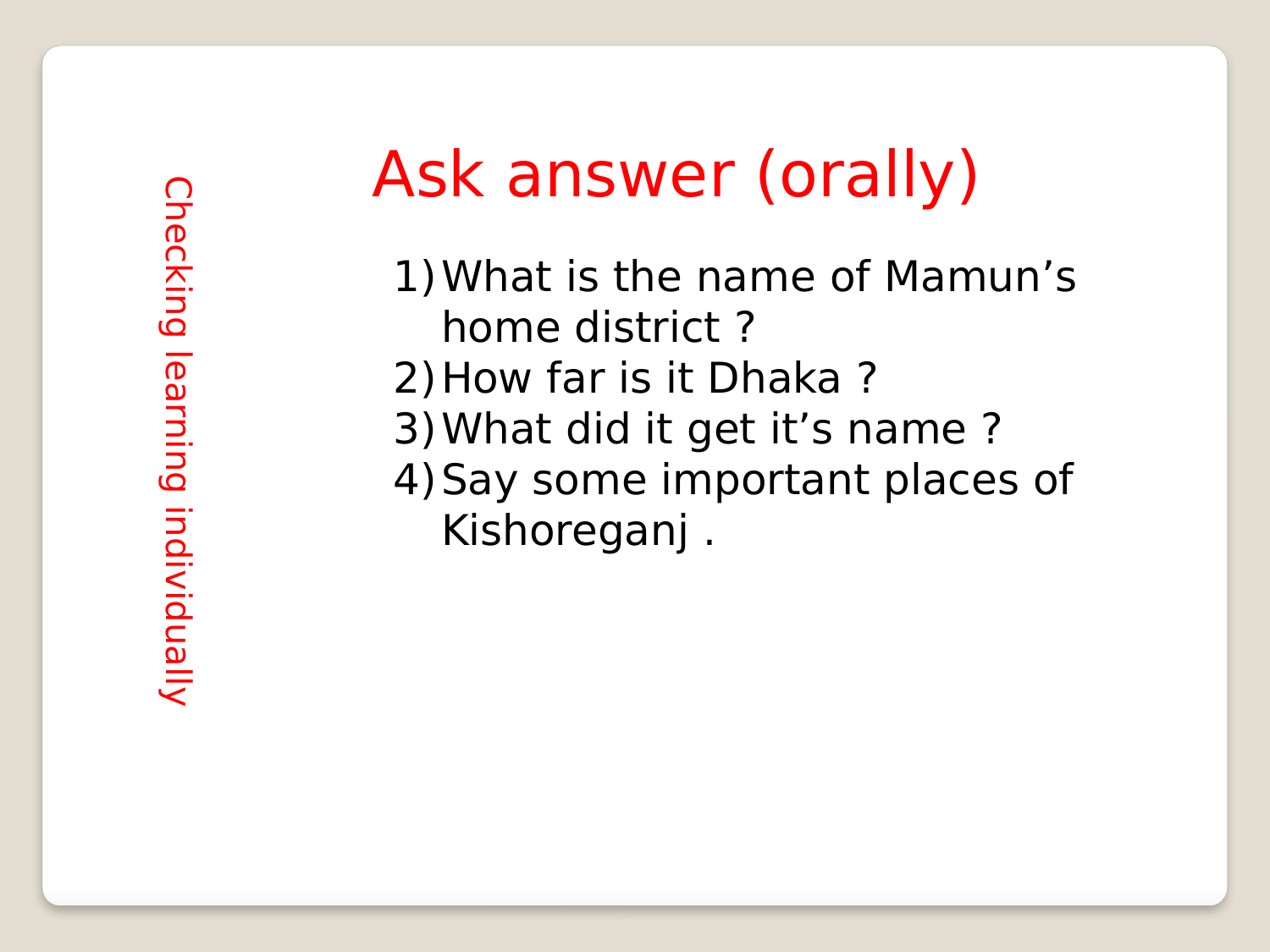

Ask answer (orally)
What is the name of Mamun’s home district ?
How far is it Dhaka ?
What did it get it’s name ?
Say some important places of Kishoreganj .
Checking learning individually